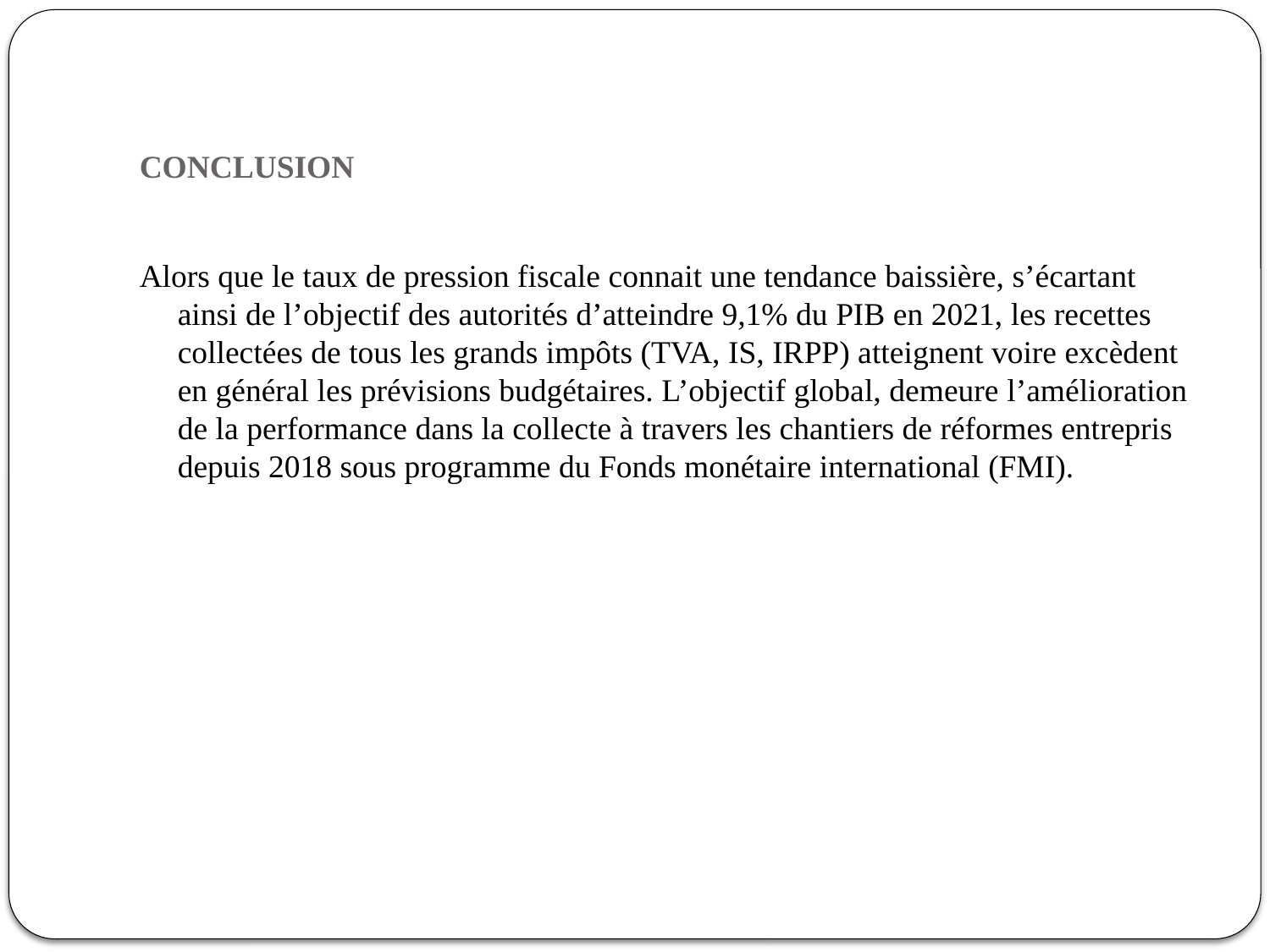

# CONCLUSION

Alors que le taux de pression fiscale connait une tendance baissière, s’écartant ainsi de l’objectif des autorités d’atteindre 9,1% du PIB en 2021, les recettes collectées de tous les grands impôts (TVA, IS, IRPP) atteignent voire excèdent en général les prévisions budgétaires. L’objectif global, demeure l’amélioration de la performance dans la collecte à travers les chantiers de réformes entrepris depuis 2018 sous programme du Fonds monétaire international (FMI).